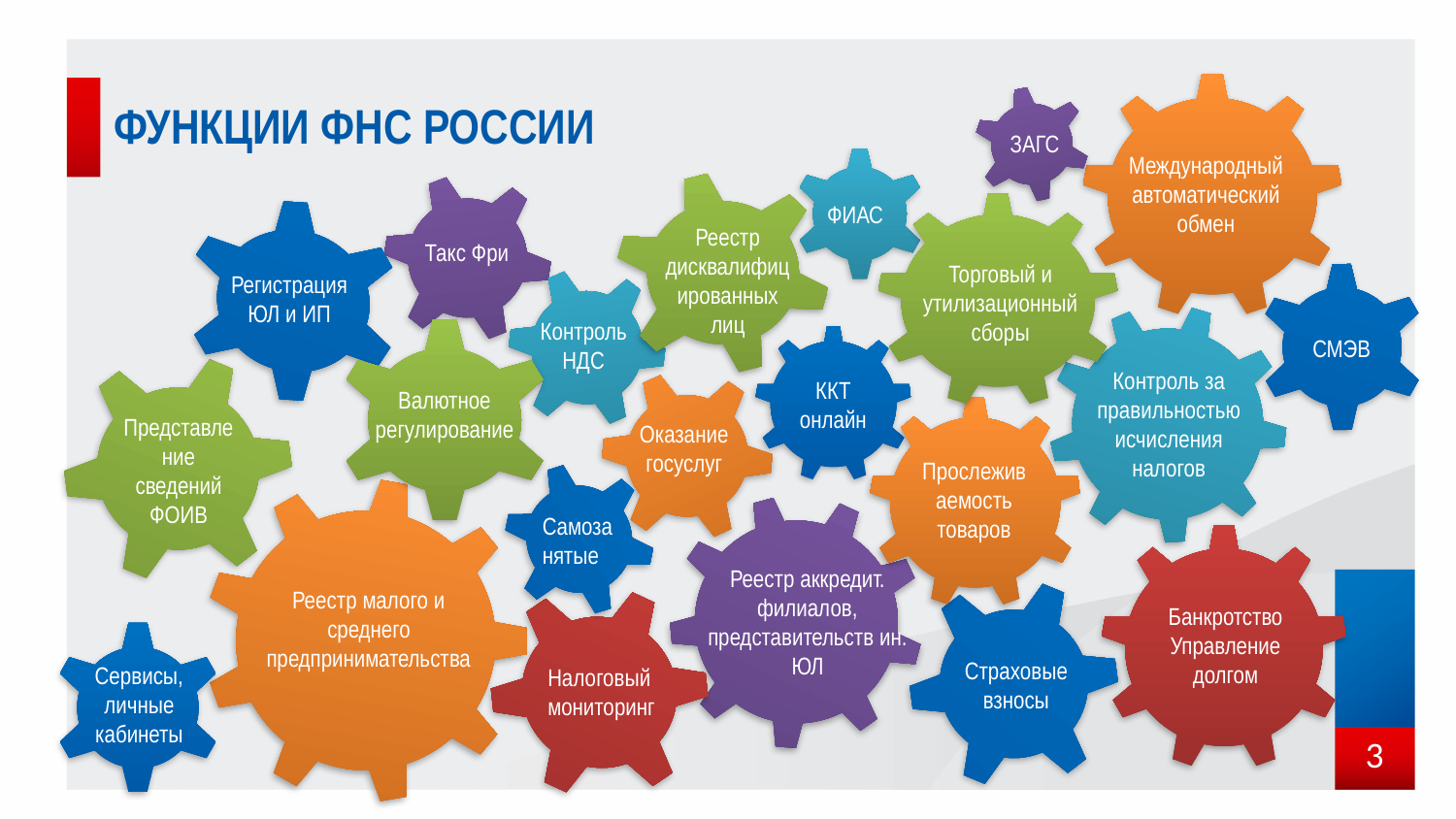

ФУНКЦИИ ФНС россии
ЗАГС
Международный автоматический обмен

ФИАС

Реестр дисквалифицированных лиц

Такс Фри

Торговый и утилизационный сборы
Регистрация ЮЛ и ИП

Контроль НДС

СМЭВ

Контроль за правильностью исчисления налогов
ККТ онлайн

Валютное регулирование

Представление сведений ФОИВ
Оказание госуслуг

Прослеживаемость товаров

Самозанятые

Реестр аккредит.
филиалов, представительств ин. ЮЛ
Реестр малого и среднего предпринимательства

Банкротство
Управление долгом

Страховые взносы
Сервисы, личные кабинеты
Налоговый мониторинг
3